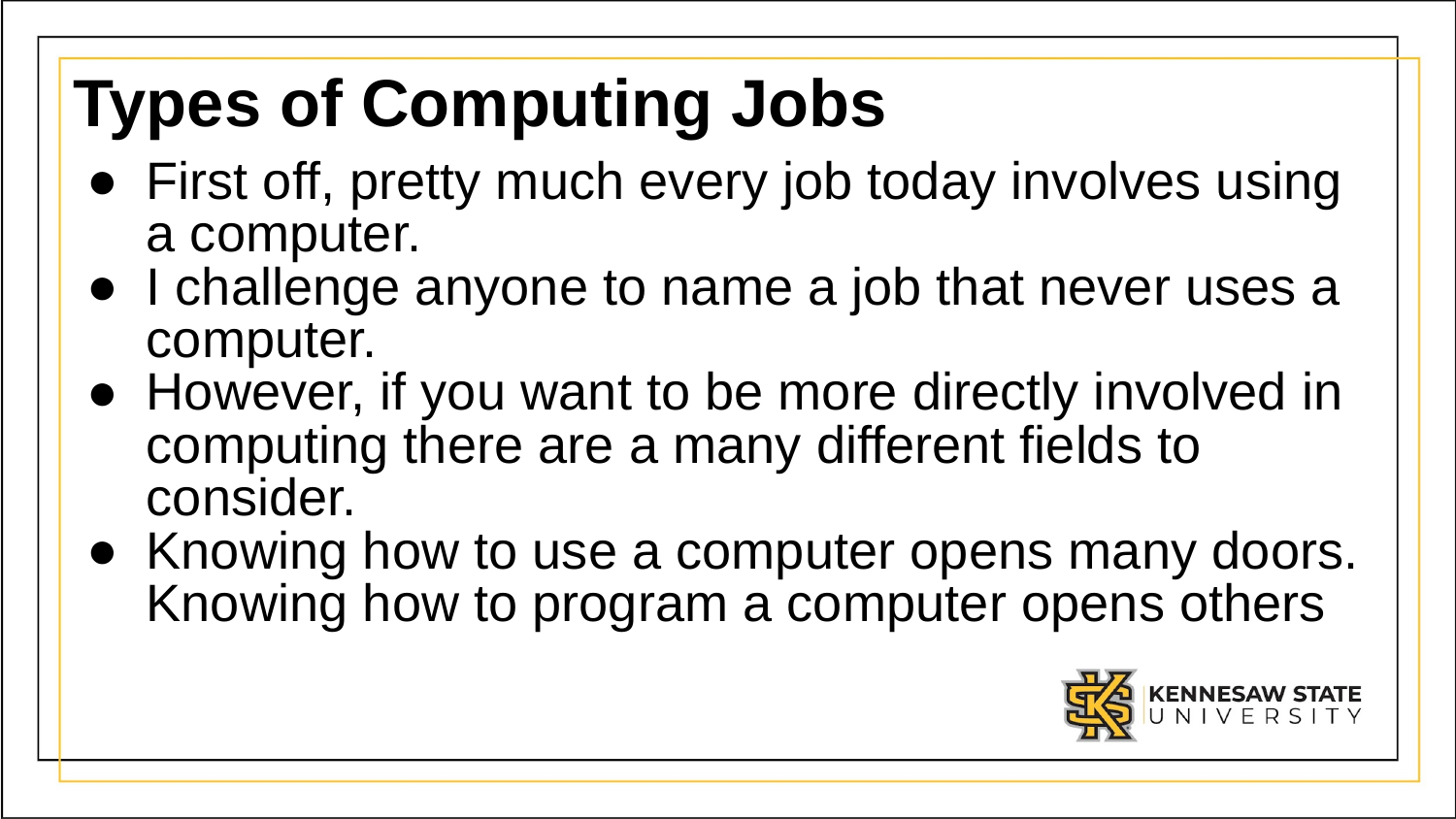

# Types of Computing Jobs
First off, pretty much every job today involves using a computer.
I challenge anyone to name a job that never uses a computer.
However, if you want to be more directly involved in computing there are a many different fields to consider.
Knowing how to use a computer opens many doors.  Knowing how to program a computer opens others